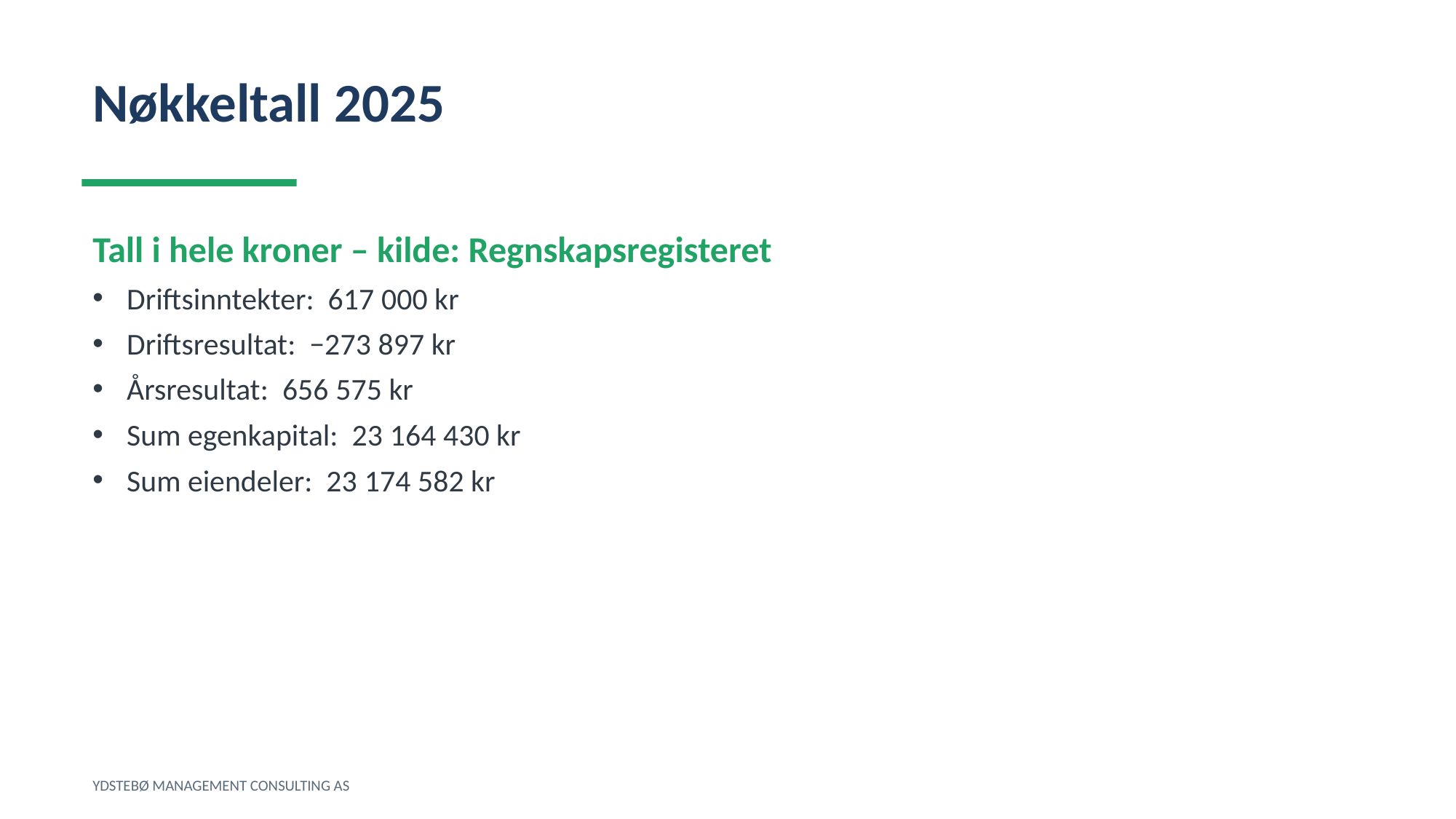

Nøkkeltall 2025

Tall i hele kroner – kilde: Regnskapsregisteret
Driftsinntekter:  617 000 kr
Driftsresultat:  −273 897 kr
Årsresultat:  656 575 kr
Sum egenkapital:  23 164 430 kr
Sum eiendeler:  23 174 582 kr
YDSTEBØ MANAGEMENT CONSULTING AS